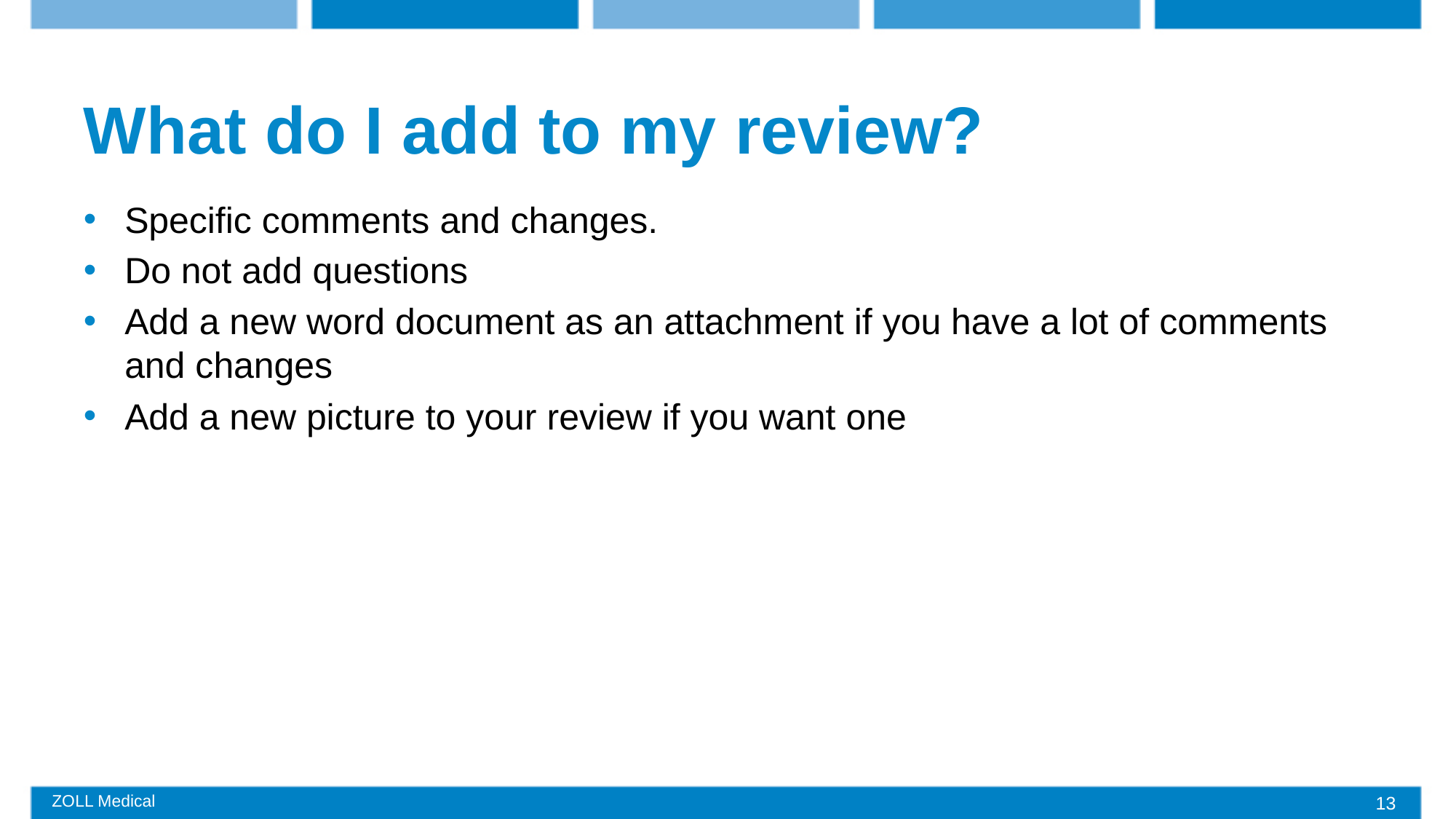

# What do I add to my review?
Specific comments and changes.
Do not add questions
Add a new word document as an attachment if you have a lot of comments and changes
Add a new picture to your review if you want one